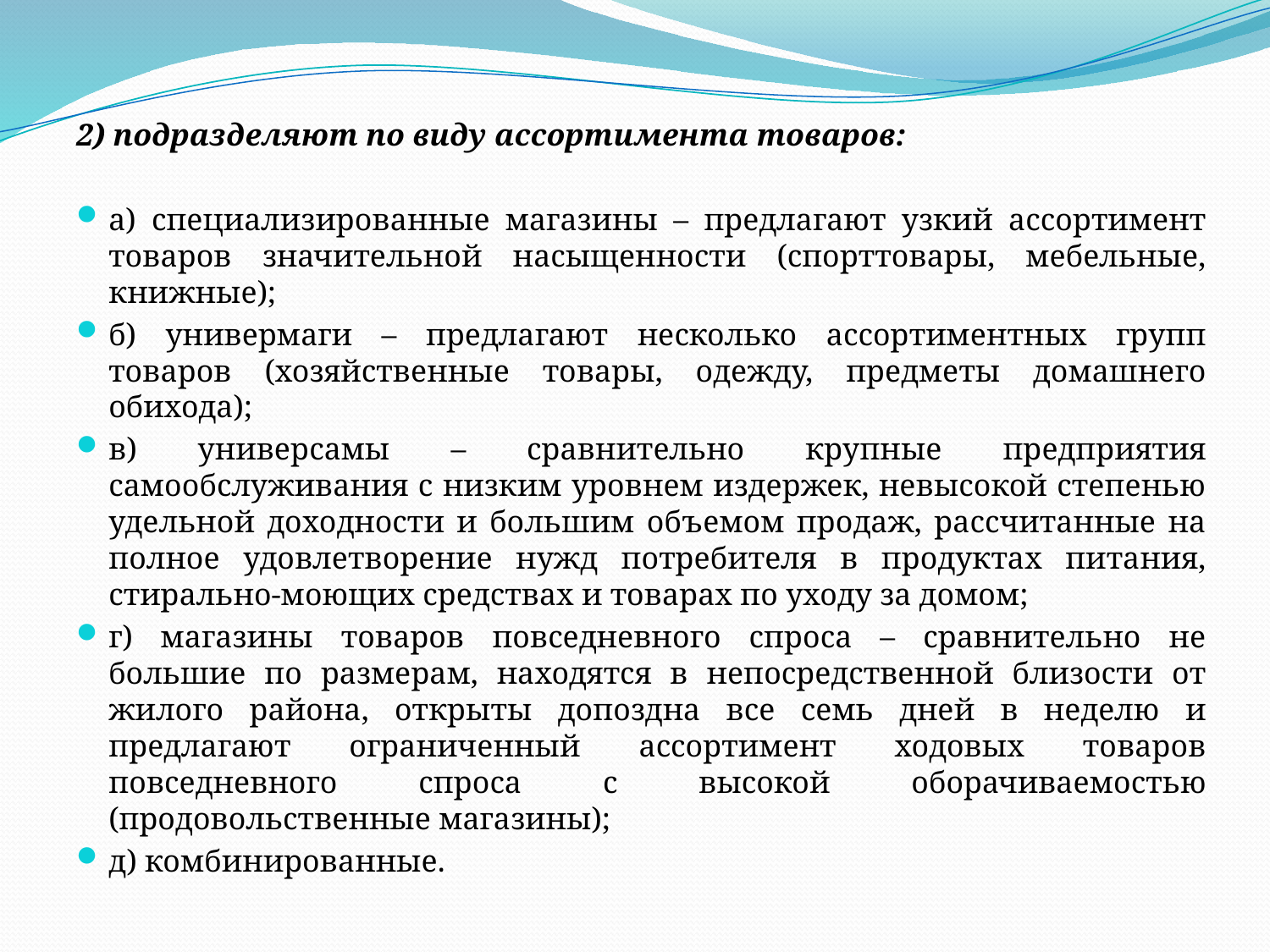

2) подразделяют по виду ассортимента товаров:

а) специализированные магазины – предлагают узкий ассортимент товаров значительной насыщенности (спорттовары, мебельные, книжные);
б) универмаги – предлагают несколько ассортиментных групп товаров (хозяйственные товары, одежду, предметы домашнего обихода);
в) универсамы – сравнительно крупные предприятия самообслуживания с низким уровнем издержек, невысокой степенью удельной доходности и большим объемом продаж, рассчитанные на полное удовлетворение нужд потребителя в продуктах питания, стирально-моющих средствах и товарах по уходу за домом;
г) магазины товаров повседневного спроса – сравнительно не большие по размерам, находятся в непосредственной близости от жилого района, открыты допоздна все семь дней в неделю и предлагают ограниченный ассортимент ходовых товаров повседневного спроса с высокой оборачиваемостью (продовольственные магазины);
д) комбинированные.